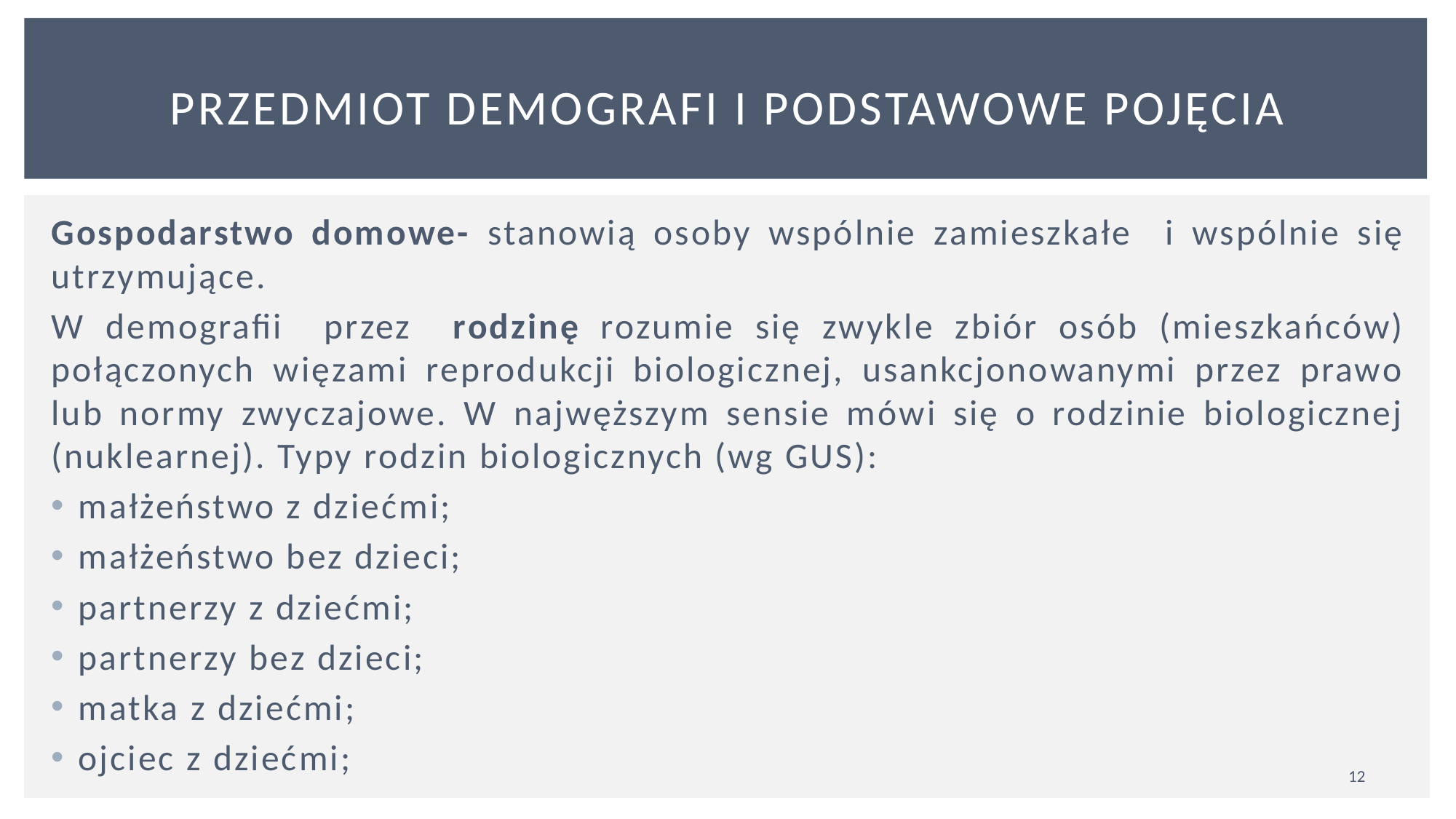

# PRZEDMIOT DEMOGRAFI I PODSTAWOWE POJĘcia
Gospodarstwo domowe- stanowią osoby wspólnie zamieszkałe  i wspólnie się utrzymujące.
W demografii  przez  rodzinę rozumie się zwykle zbiór osób (mieszkańców) połączonych więzami reprodukcji biologicznej, usankcjonowanymi przez prawo lub normy zwyczajowe. W najwęższym sensie mówi się o rodzinie biologicznej (nuklearnej). Typy rodzin biologicznych (wg GUS):
małżeństwo z dziećmi;
małżeństwo bez dzieci;
partnerzy z dziećmi;
partnerzy bez dzieci;
matka z dziećmi;
ojciec z dziećmi;
12